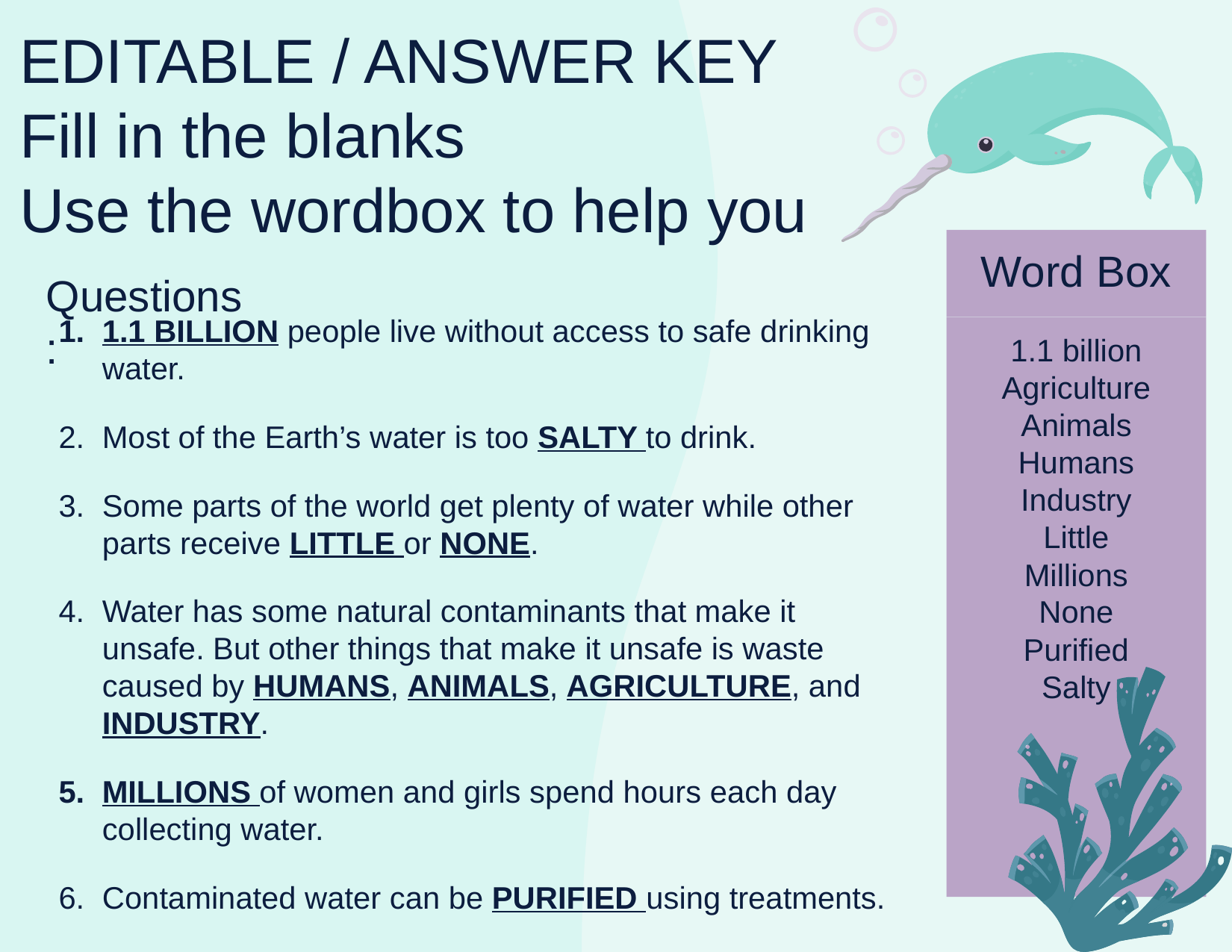

# EDITABLE / ANSWER KEY
Fill in the blanks
Use the wordbox to help you
Word Box
Questions:
1.1 billion
Agriculture
Animals
Humans
Industry
Little
Millions
None
Purified
Salty
1.1 BILLION people live without access to safe drinking water.
Most of the Earth’s water is too SALTY to drink.
Some parts of the world get plenty of water while other parts receive LITTLE or NONE.
Water has some natural contaminants that make it unsafe. But other things that make it unsafe is waste caused by HUMANS, ANIMALS, AGRICULTURE, and INDUSTRY.
MILLIONS of women and girls spend hours each day collecting water.
Contaminated water can be PURIFIED using treatments.